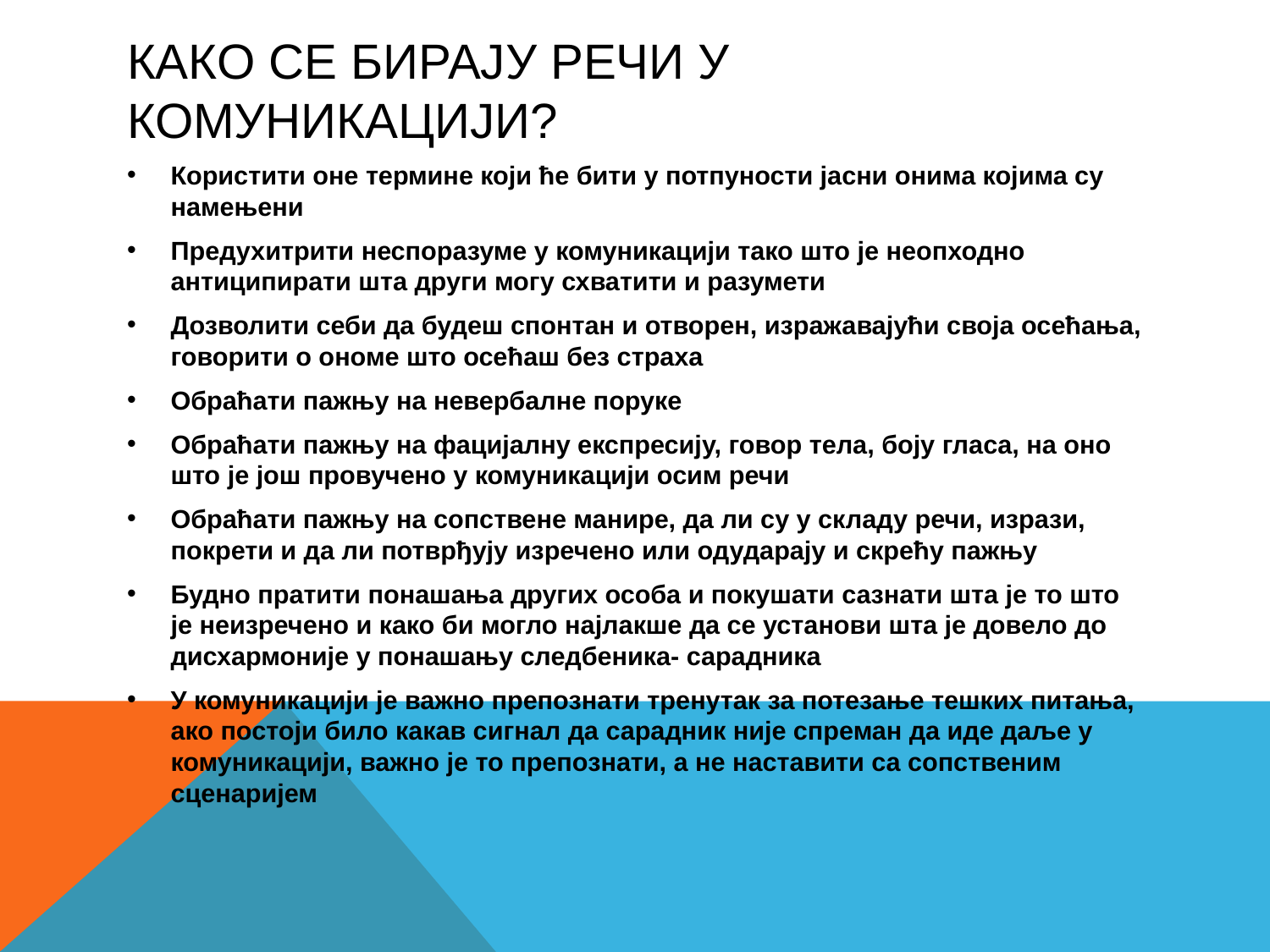

# Како се бирају речи у комуникацији?
Користити оне термине који ће бити у потпуности јасни онима којима су намењени
Предухитрити неспоразуме у комуникацији тако што је неопходно антиципирати шта други могу схватити и разумети
Дозволити себи да будеш спонтан и отворен, изражавајући своја осећања, говорити о ономе што осећаш без страха
Обраћати пажњу на невербалне поруке
Обраћати пажњу на фацијалну експресију, говор тела, боју гласа, на оно што је још провучено у комуникацији осим речи
Обраћати пажњу на сопствене манире, да ли су у складу речи, изрази, покрети и да ли потврђују изречено или одударају и скрећу пажњу
Будно пратити понашања других особа и покушати сазнати шта је то што је неизречено и како би могло најлакше да се установи шта је довело до дисхармоније у понашању следбеника- сарадника
У комуникацији је важно препознати тренутак за потезање тешких питања, ако постоји било какав сигнал да сарадник није спреман да иде даље у комуникацији, важно је то препознати, а не наставити са сопственим сценаријем